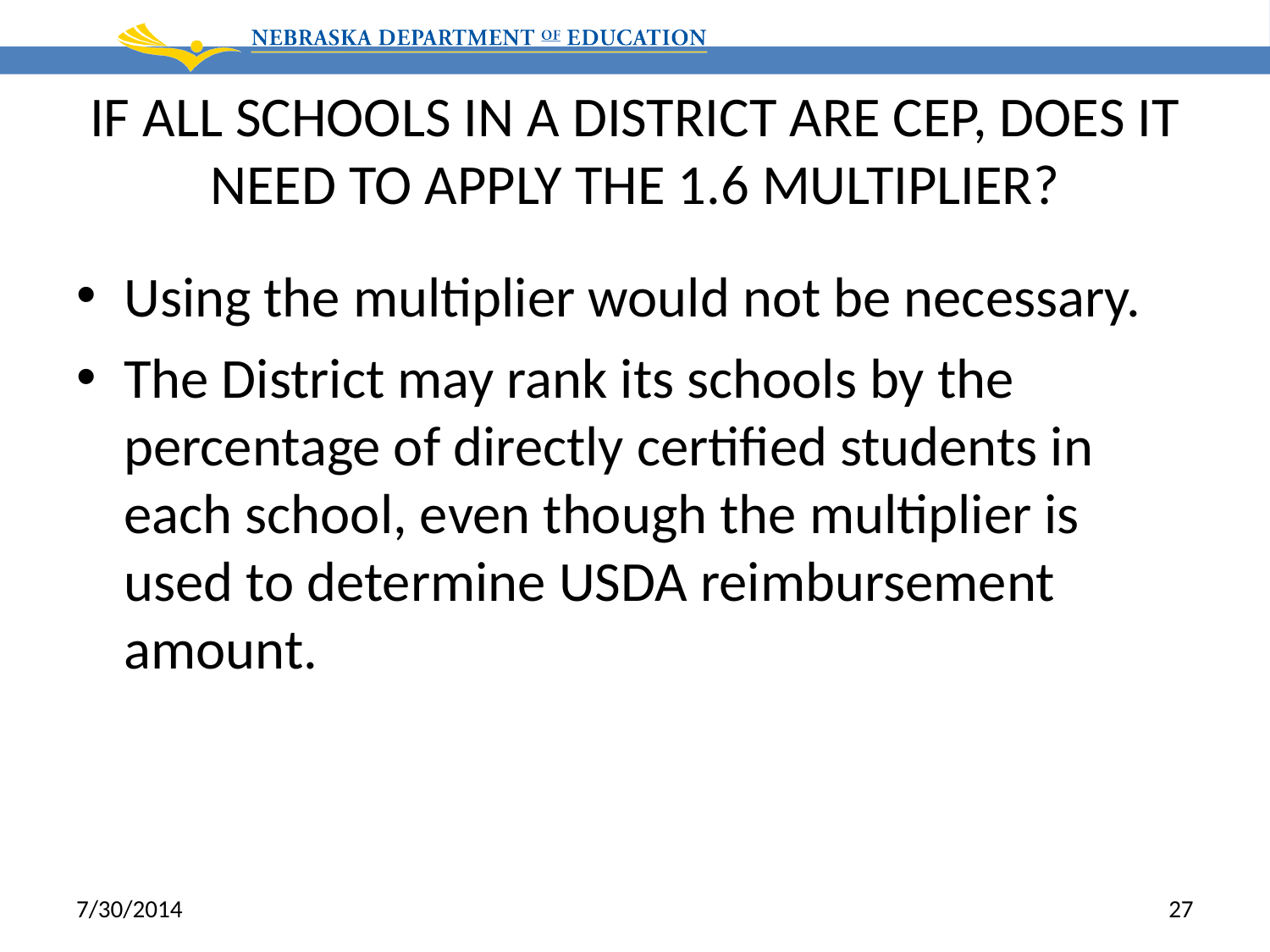

# IF ALL SCHOOLS IN A DISTRICT ARE CEP, DOES IT NEED TO APPLY THE 1.6 MULTIPLIER?
Using the multiplier would not be necessary.
The District may rank its schools by the percentage of directly certified students in each school, even though the multiplier is used to determine USDA reimbursement amount.
7/30/2014
27